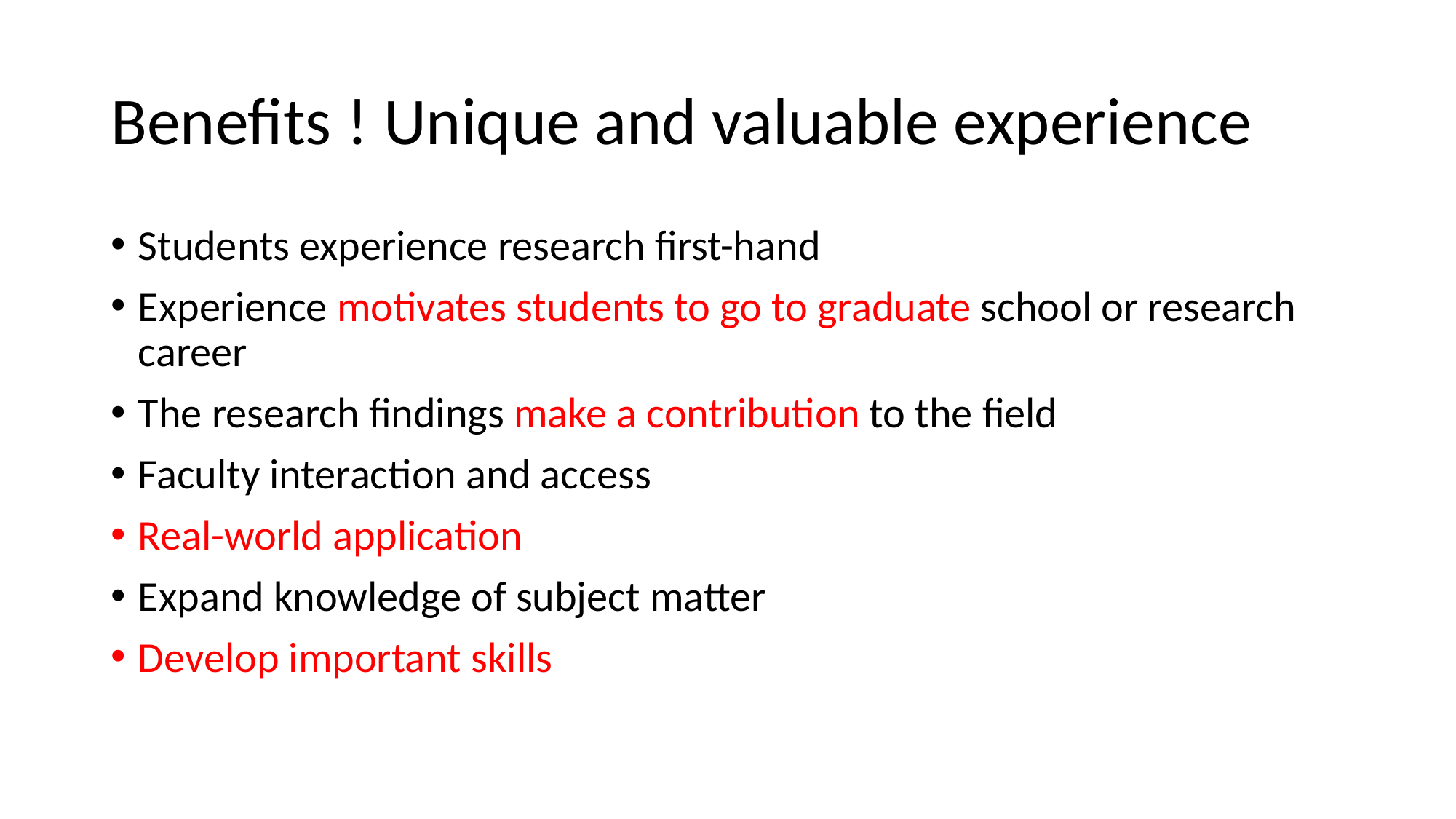

# Benefits ! Unique and valuable experience
Students experience research first-hand
Experience motivates students to go to graduate school or research career
The research findings make a contribution to the field
Faculty interaction and access
Real-world application
Expand knowledge of subject matter
Develop important skills